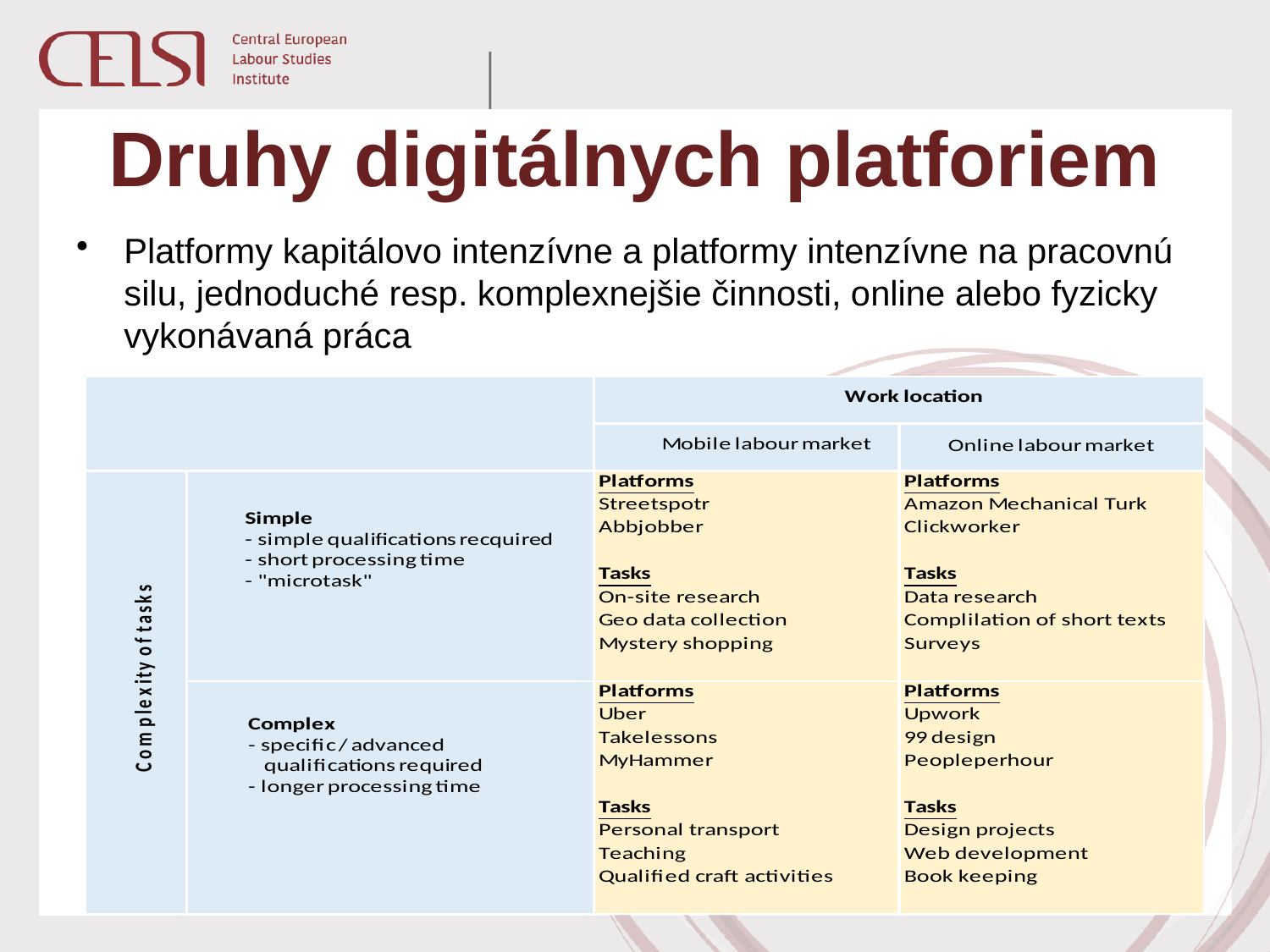

# Druhy digitálnych platforiem
Platformy kapitálovo intenzívne a platformy intenzívne na pracovnú silu, jednoduché resp. komplexnejšie činnosti, online alebo fyzicky vykonávaná práca